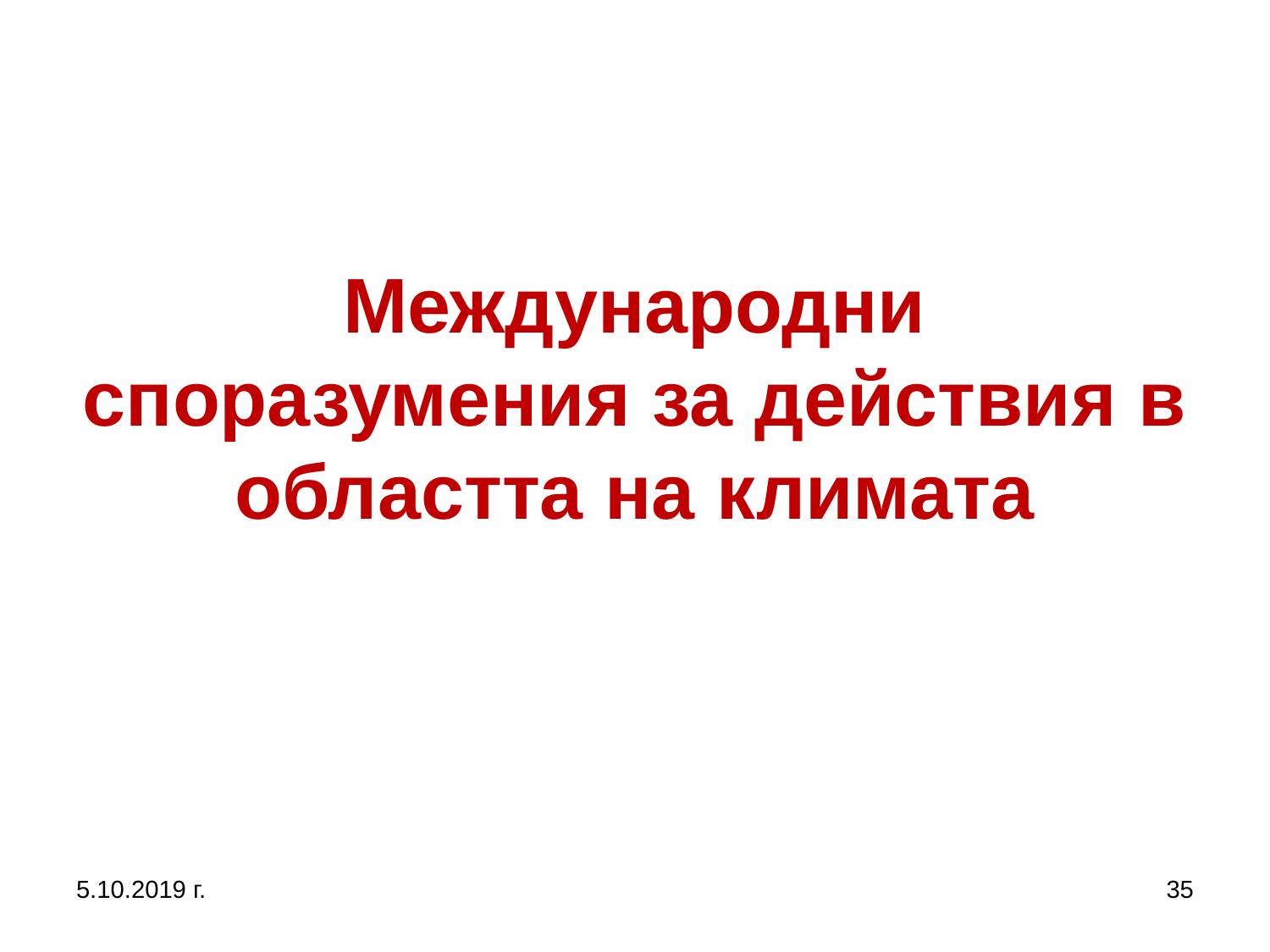

# Международни споразумения за действия в областта на климата
5.10.2019 г.
35